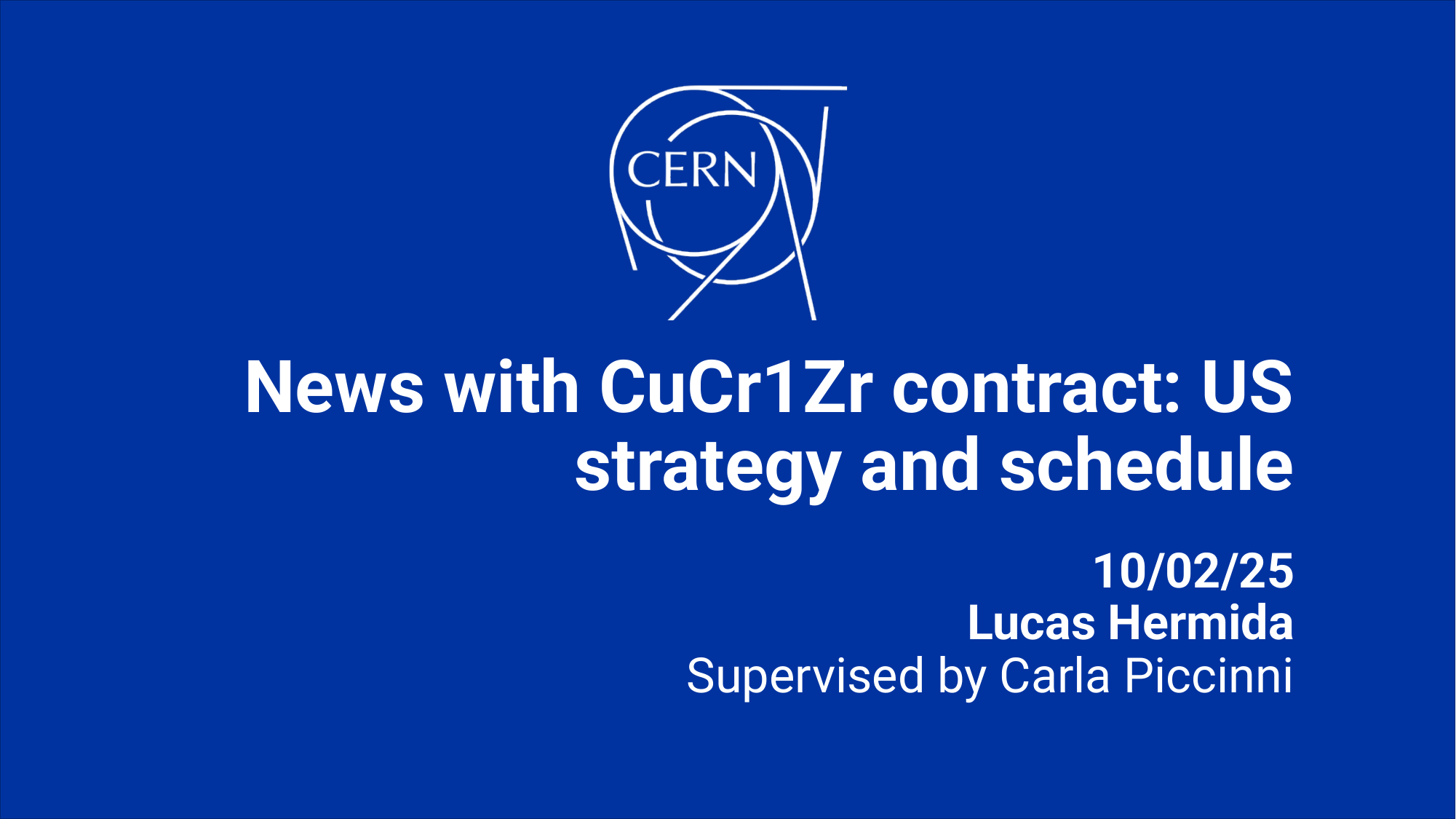

# News with CuCr1Zr contract: US strategy and schedule 10/02/25 Lucas Hermida Supervised by Carla Piccinni